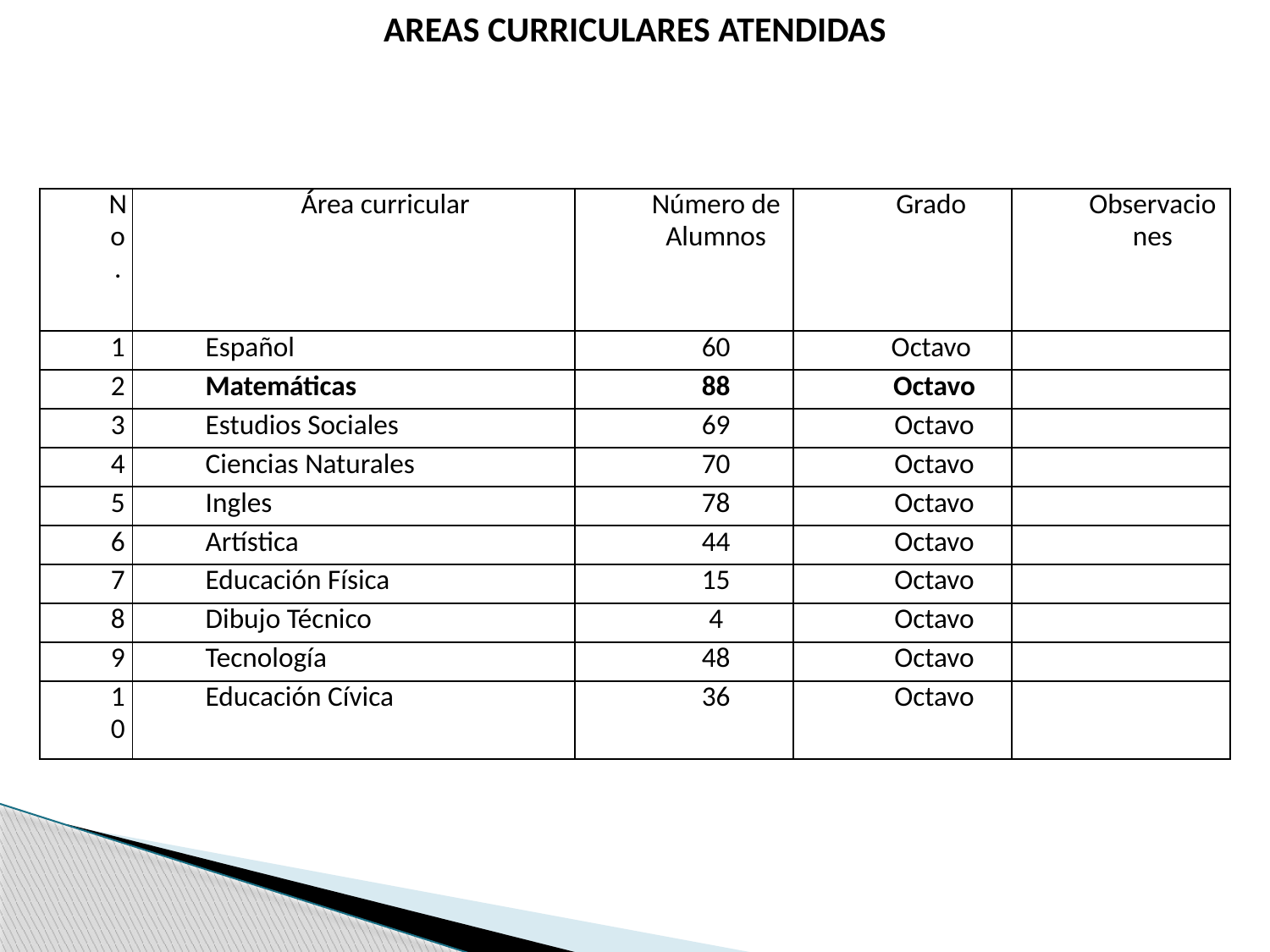

AREAS CURRICULARES ATENDIDAS
| No. | Área curricular | Número de Alumnos | Grado | Observaciones |
| --- | --- | --- | --- | --- |
| 1 | Español | 60 | Octavo |  |
| 2 | Matemáticas | 88 | Octavo |  |
| 3 | Estudios Sociales | 69 | Octavo |  |
| 4 | Ciencias Naturales | 70 | Octavo |  |
| 5 | Ingles | 78 | Octavo |  |
| 6 | Artística | 44 | Octavo |  |
| 7 | Educación Física | 15 | Octavo |  |
| 8 | Dibujo Técnico | 4 | Octavo |  |
| 9 | Tecnología | 48 | Octavo |  |
| 10 | Educación Cívica | 36 | Octavo |  |